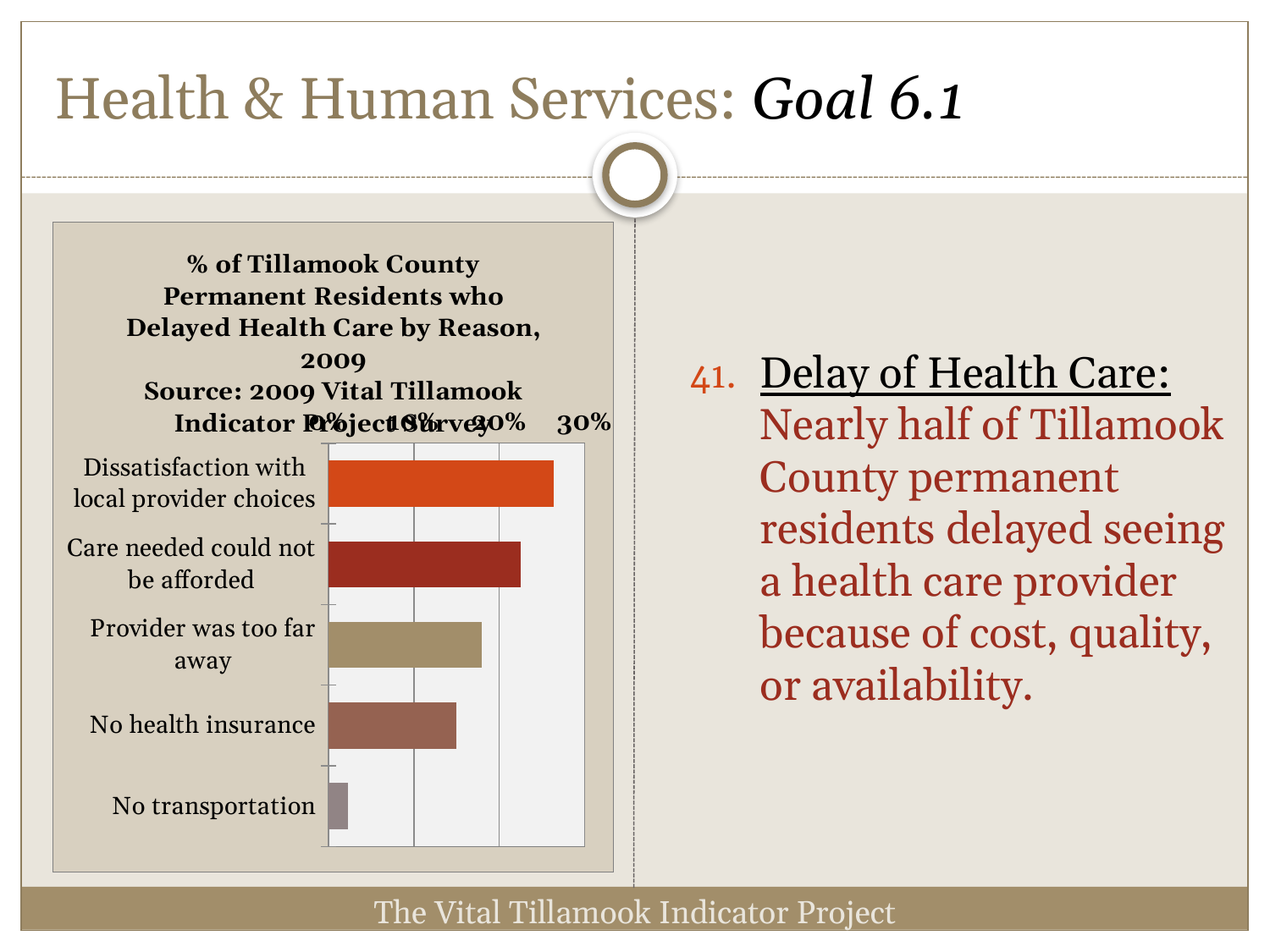

# Health & Human Services: Goal 6.1

### Chart: % of Tillamook County Permanent Residents who Delayed Health Care by Reason, 2009
Source: 2009 Vital Tillamook Indicator Project Survey

| Category | % of Tillamook County permanent adult residents |
|---|---|
| Dissatisfaction with local provider choices | 0.26370000000000005 |
| Care needed could not be afforded | 0.225 |
| Provider was too far away | 0.18000000000000024 |
| No health insurance | 0.15000000000000024 |
| No transportation | 0.023 |
Delay of Health Care: Nearly half of Tillamook County permanent residents delayed seeing a health care provider because of cost, quality, or availability.

The Vital Tillamook Indicator Project